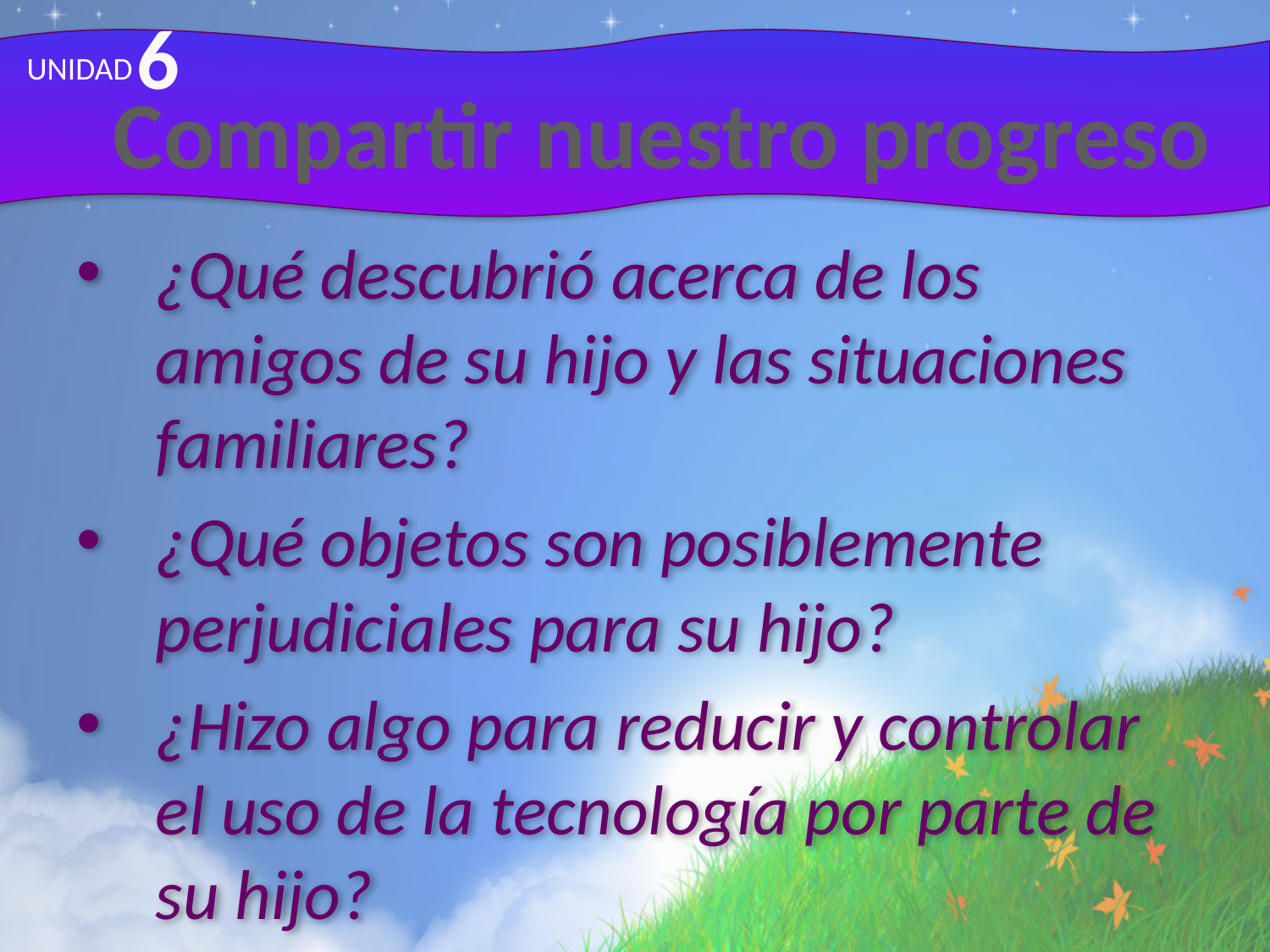

6

UNIDAD
# Compartir nuestro progreso
¿Qué descubrió acerca de los amigos de su hijo y las situaciones familiares?
¿Qué objetos son posiblemente perjudiciales para su hijo?
¿Hizo algo para reducir y controlar el uso de la tecnología por parte de su hijo?